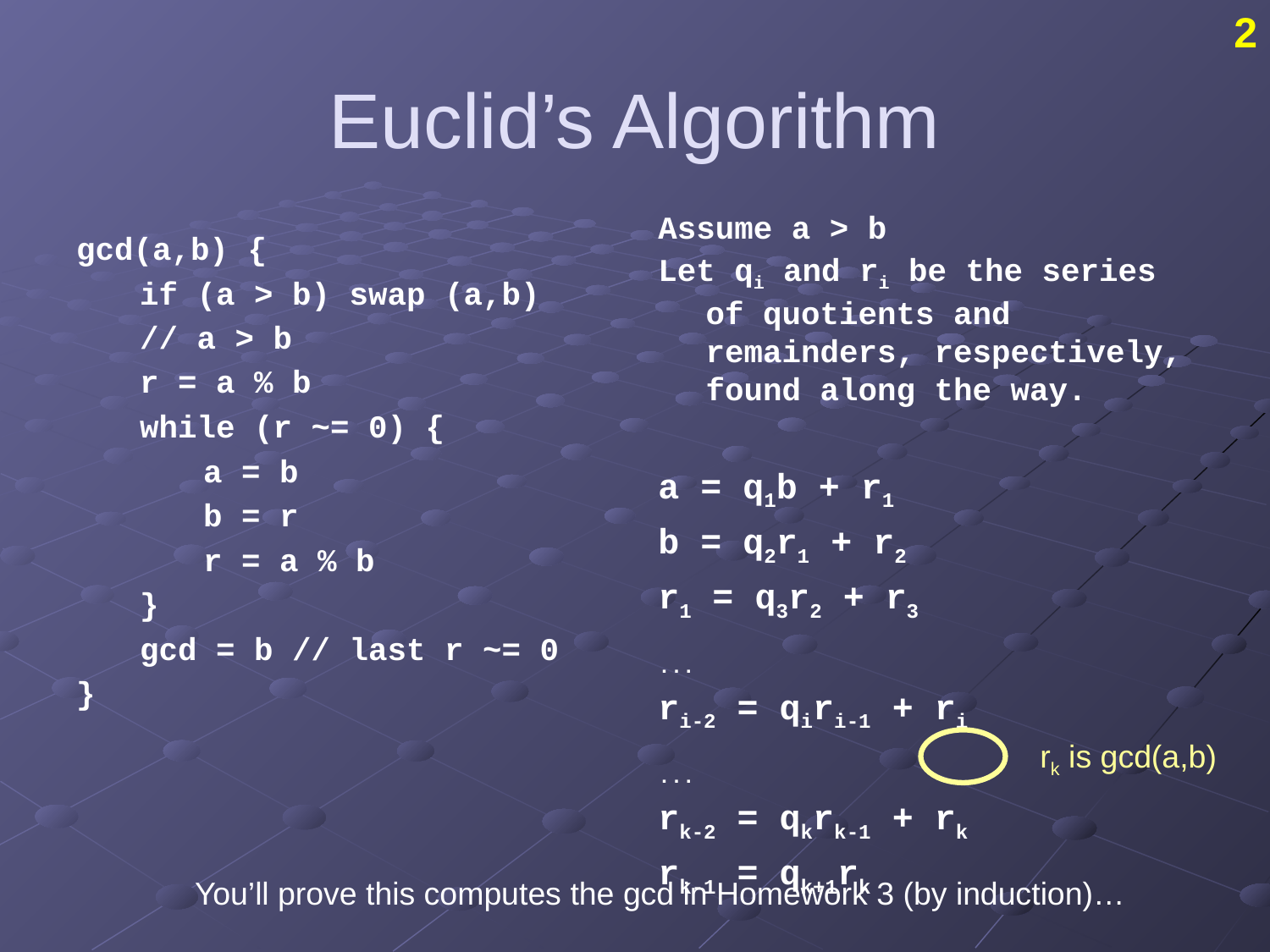

2
# Euclid’s Algorithm
Assume a > b
Let qi and ri be the series of quotients and remainders, respectively, found along the way.

a = q1b + r1
b = q2r1 + r2
r1 = q3r2 + r3
...
ri-2 = qiri-1 + ri
...
rk-2 = qkrk-1 + rk
rk-1 = qk+1rk

gcd(a,b) {
if (a > b) swap (a,b)
// a > b
r = a % b
while (r ~= 0) {
a = b
b = r
r = a % b
}
gcd = b // last r ~= 0
}

rk is gcd(a,b)
You’ll prove this computes the gcd in Homework 3 (by induction)…